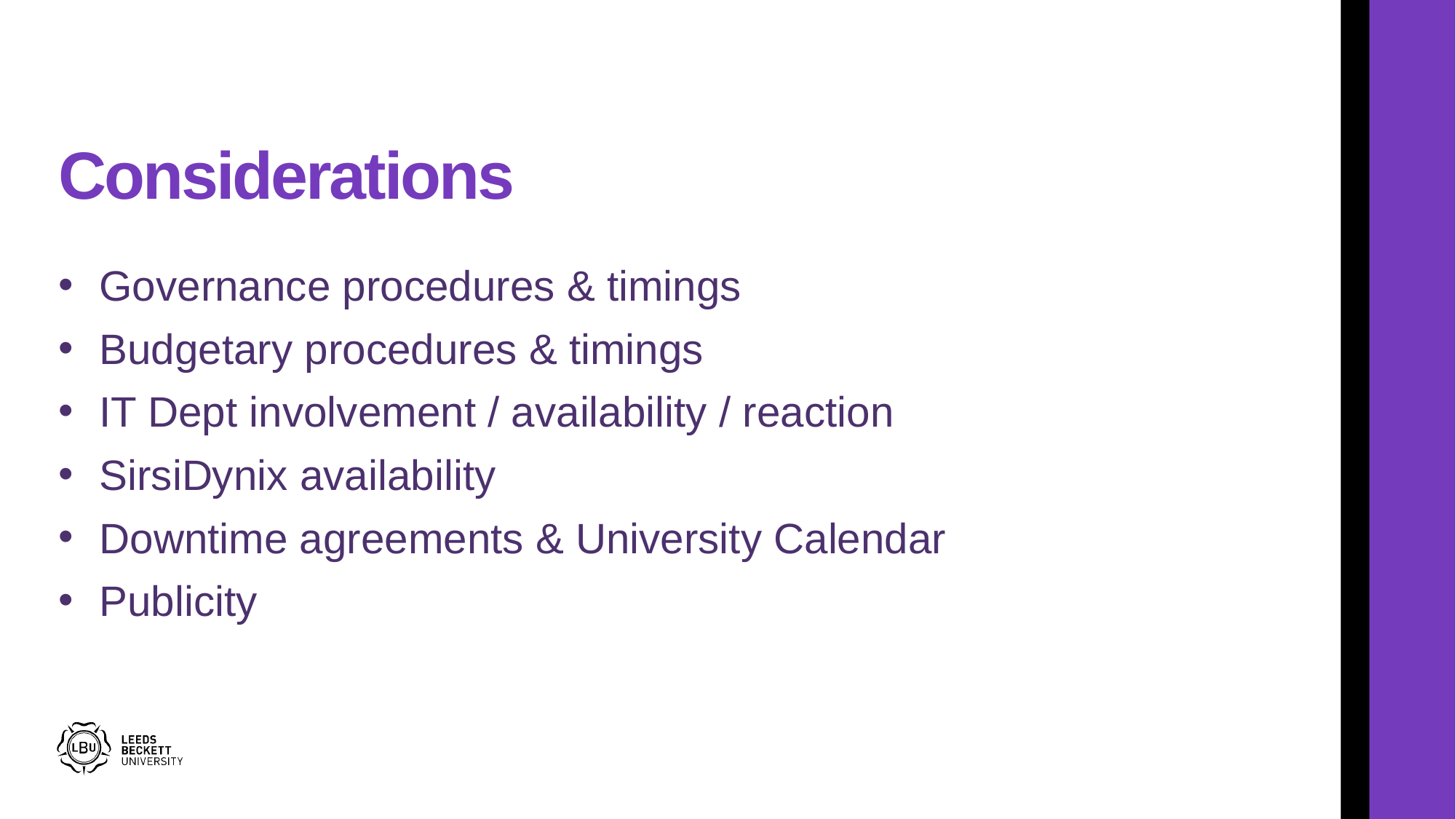

# Considerations
Governance procedures & timings
Budgetary procedures & timings
IT Dept involvement / availability / reaction
SirsiDynix availability
Downtime agreements & University Calendar
Publicity